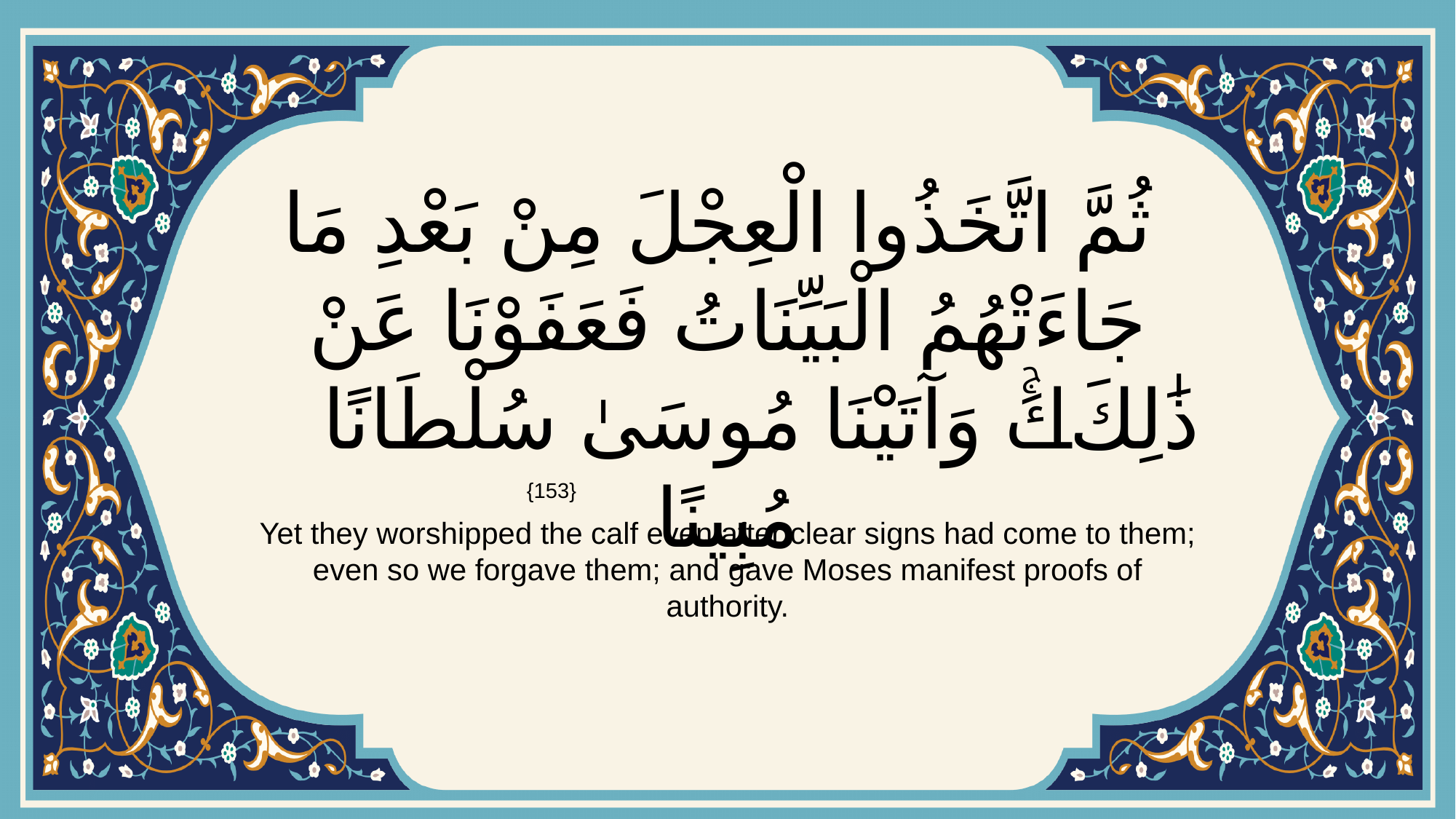

# ثُمَّ اتَّخَذُوا الْعِجْلَ مِنْ بَعْدِ مَا جَاءَتْهُمُ الْبَيِّنَاتُ فَعَفَوْنَا عَنْ ذَٰلِكَۚ وَآتَيْنَا مُوسَىٰ سُلْطَانًا مُبِينًا
{153}
Yet they worshipped the calf even after clear signs had come to them; even so we forgave them; and gave Moses manifest proofs of authority.